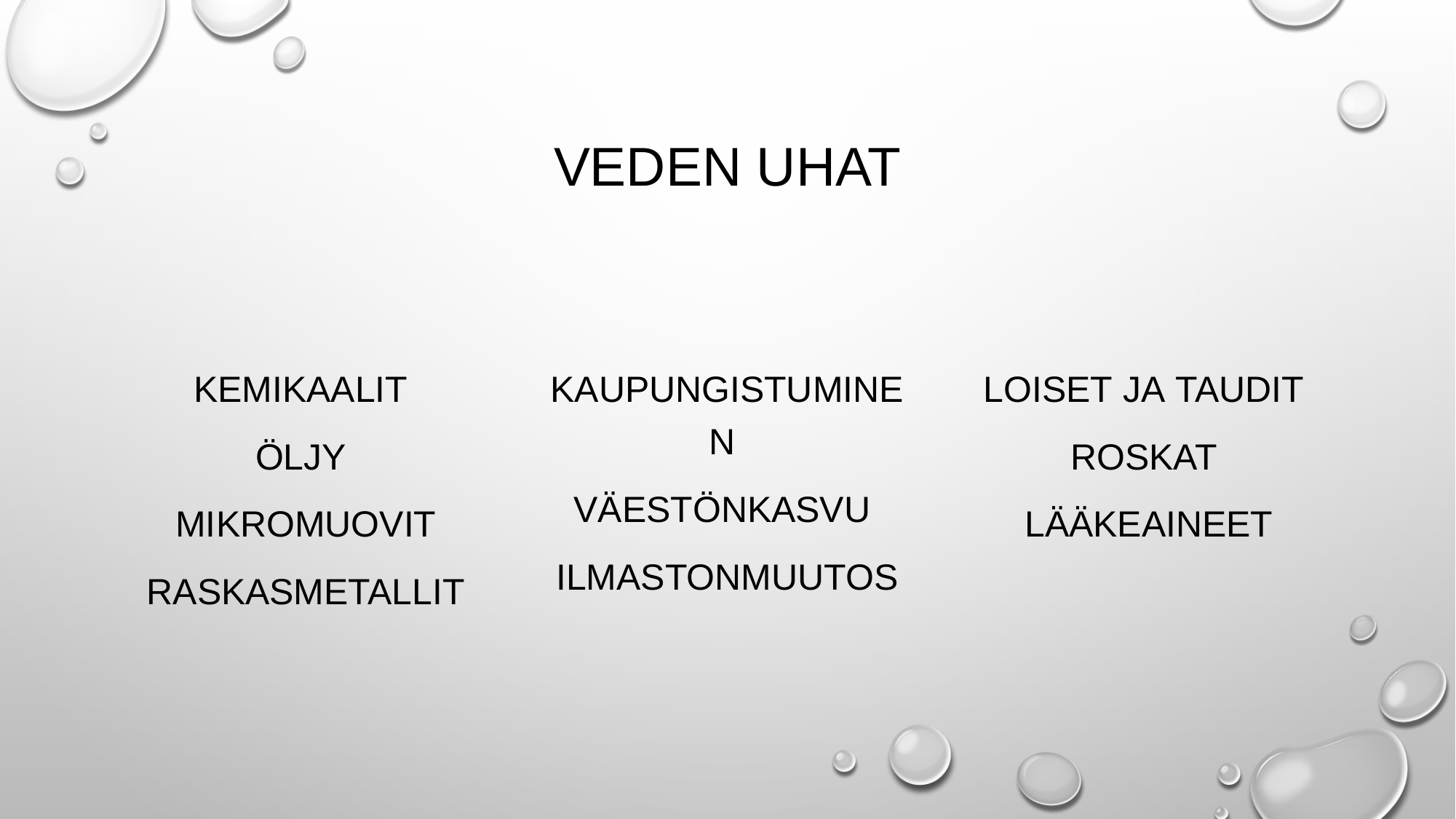

# Veden uhat

kemikaalit
öljy
Mikromuovit
raskasmetallit

kaupungistuminen
väestönkasvu
ilmastonmuutos
loiset ja taudit
roskat
lääkeaineet